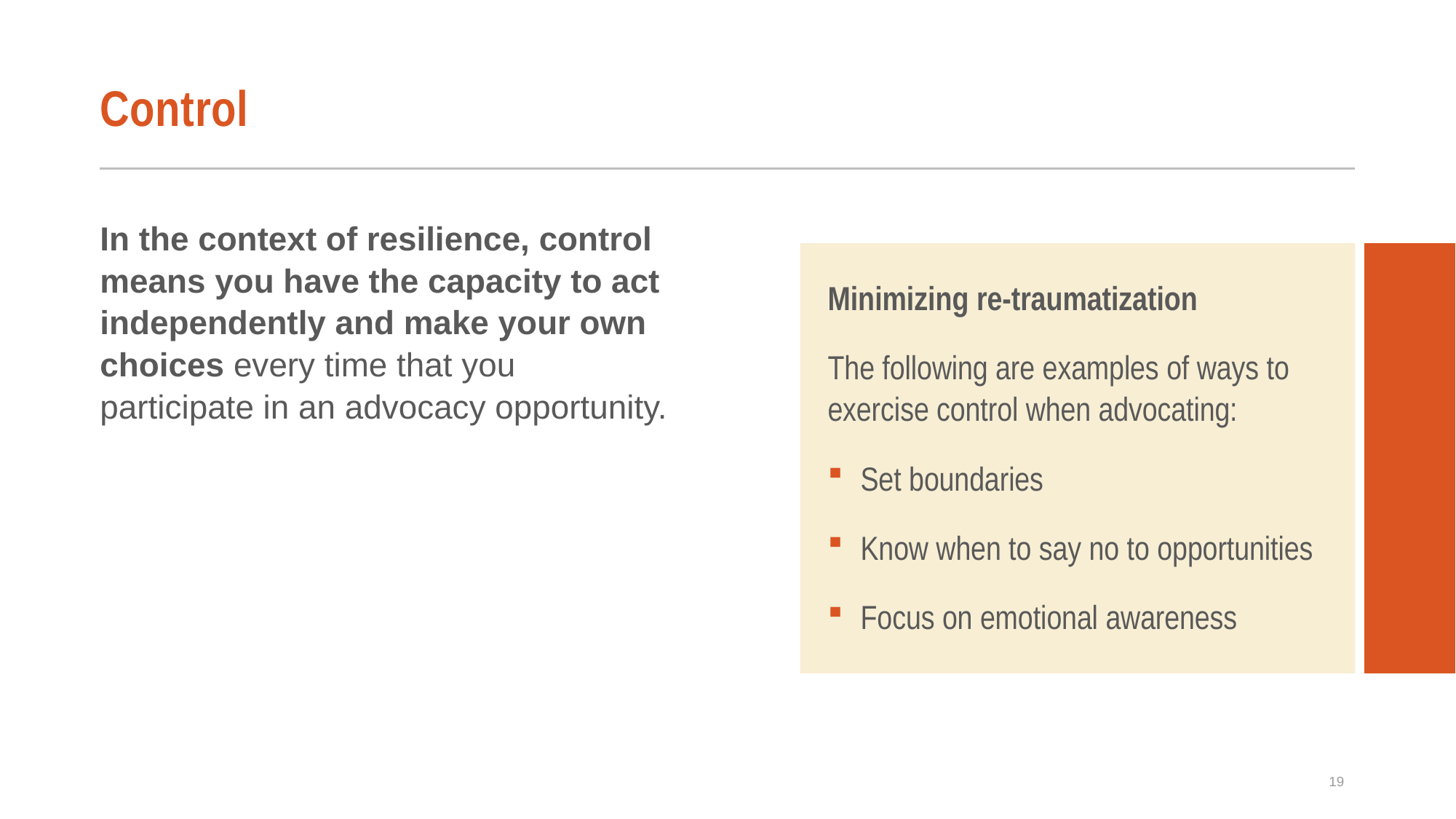

# Control
In the context of resilience, control means you have the capacity to act independently and make your own choices every time that you participate in an advocacy opportunity.

Minimizing re-traumatization
The following are examples of ways to exercise control when advocating:
Set boundaries
Know when to say no to opportunities
Focus on emotional awareness
19